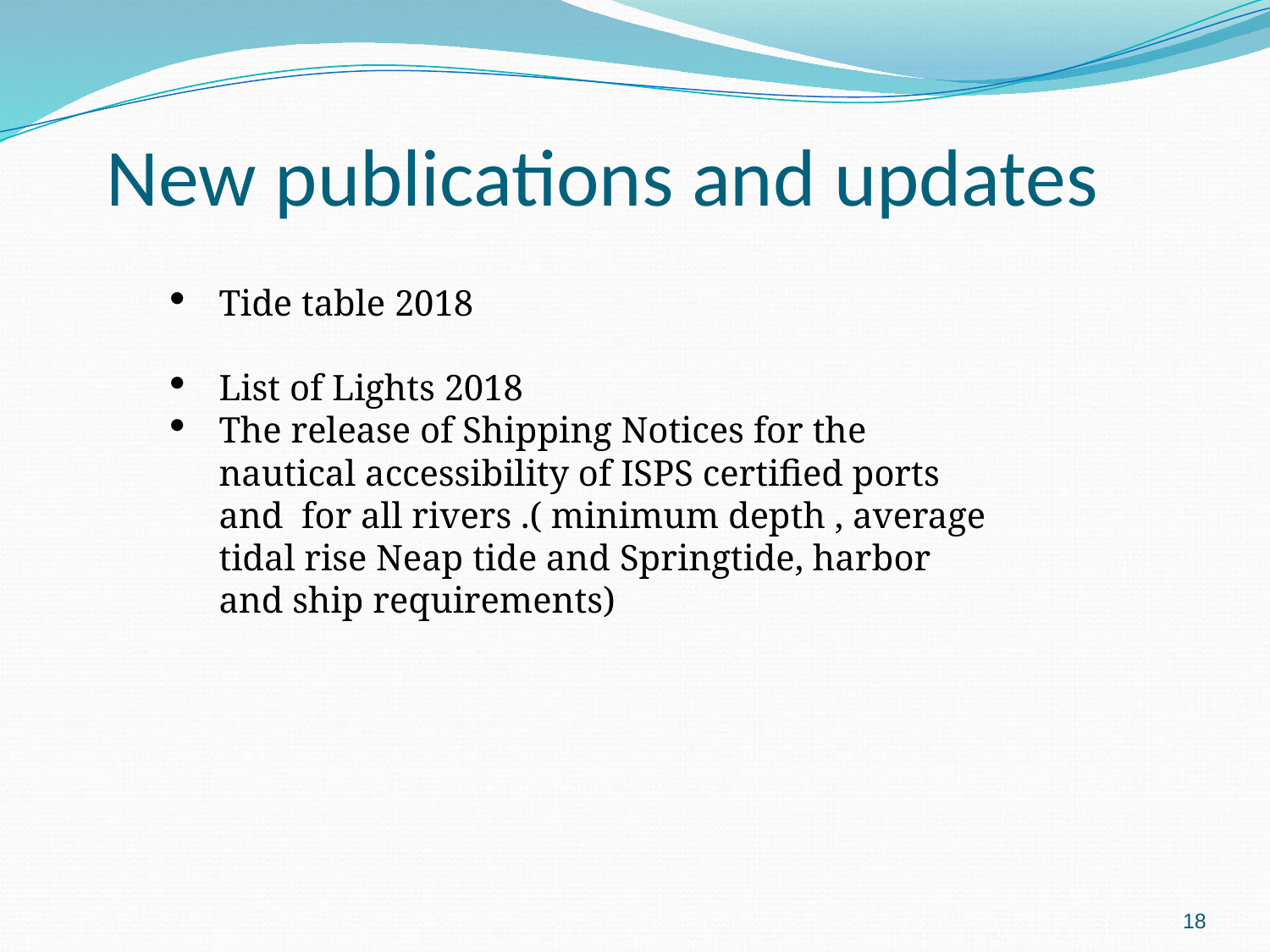

# New publications and updates
Tide table 2018

List of Lights 2018
The release of Shipping Notices for the nautical accessibility of ISPS certified ports and  for all rivers .( minimum depth , average tidal rise Neap tide and Springtide, harbor and ship requirements)

18